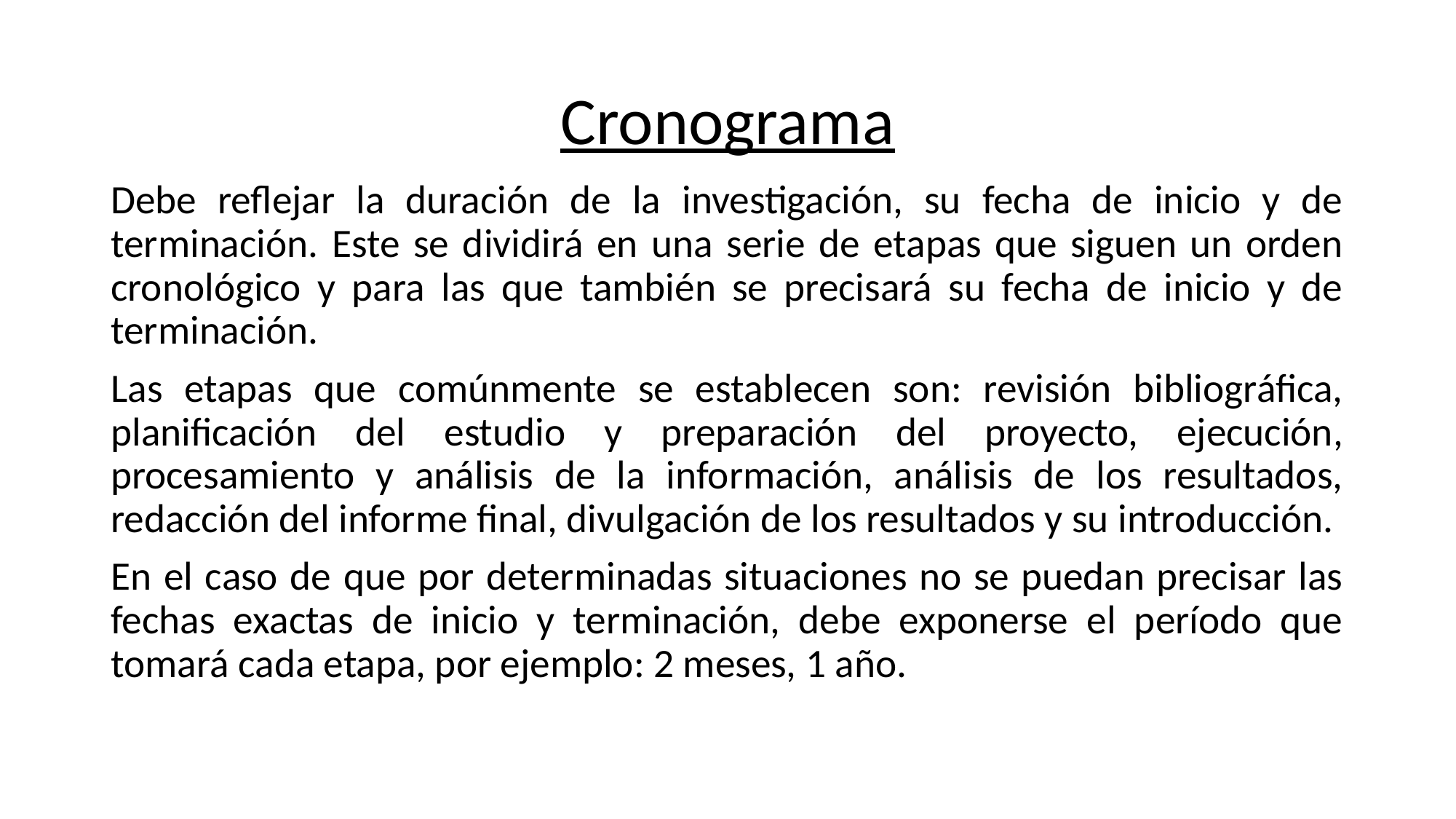

# Cronograma
Debe reflejar la duración de la investigación, su fecha de inicio y de terminación. Este se dividirá en una serie de etapas que siguen un orden cronológico y para las que también se precisará su fecha de inicio y de terminación.
Las etapas que comúnmente se establecen son: revisión bibliográfica, planificación del estudio y preparación del proyecto, ejecución, procesamiento y análisis de la información, análisis de los resultados, redacción del informe final, divulgación de los resultados y su introducción.
En el caso de que por determinadas situaciones no se puedan precisar las fechas exactas de inicio y terminación, debe exponerse el período que tomará cada etapa, por ejemplo: 2 meses, 1 año.